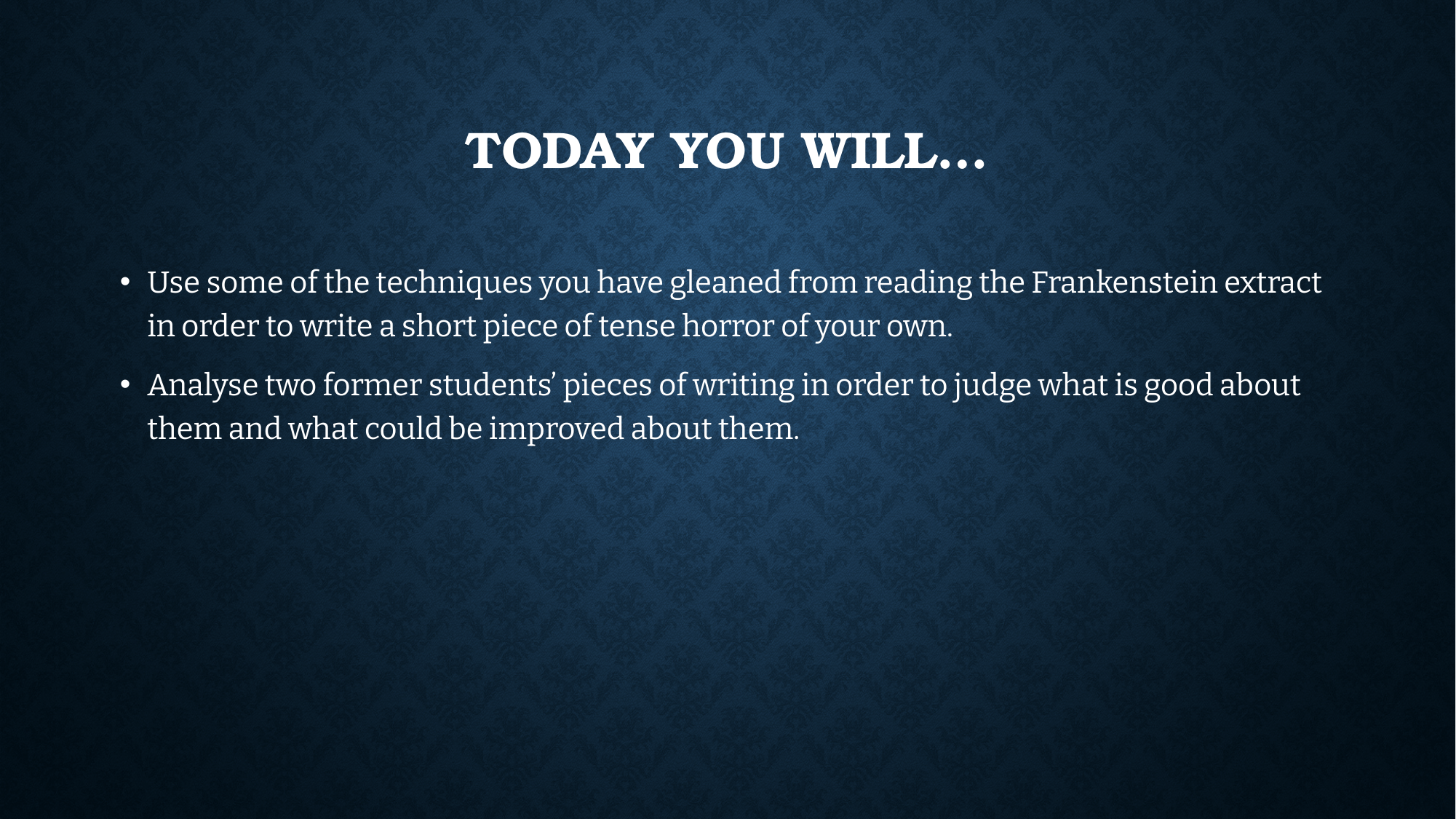

# Today you will…
Use some of the techniques you have gleaned from reading the Frankenstein extract in order to write a short piece of tense horror of your own.
Analyse two former students’ pieces of writing in order to judge what is good about them and what could be improved about them.